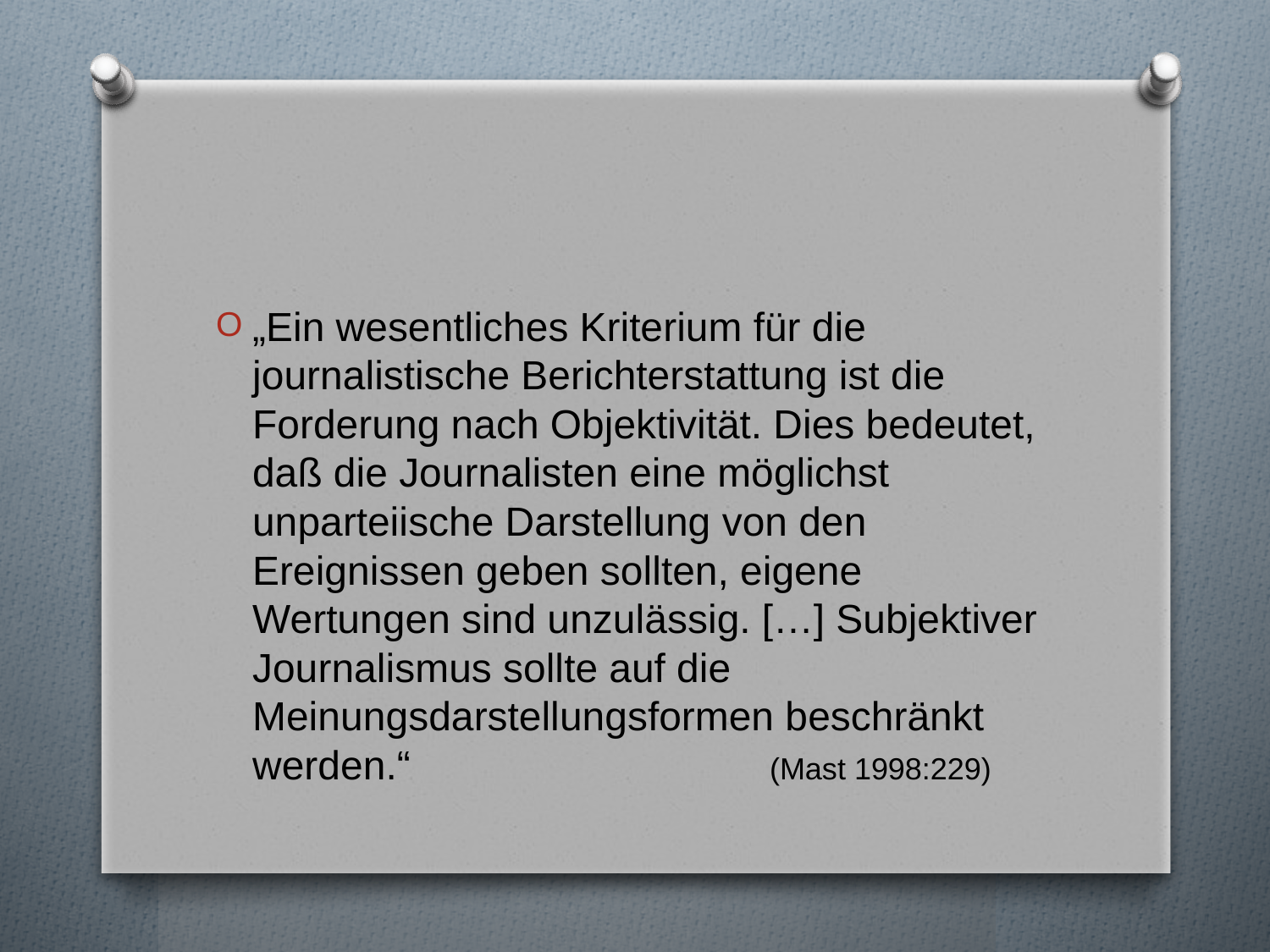

#
„Ein wesentliches Kriterium für die journalistische Berichterstattung ist die Forderung nach Objektivität. Dies bedeutet, daß die Journalisten eine möglichst unparteiische Darstellung von den Ereignissen geben sollten, eigene Wertungen sind unzulässig. […] Subjektiver Journalismus sollte auf die Meinungsdarstellungsformen beschränkt werden.“                                (Mast 1998:229)